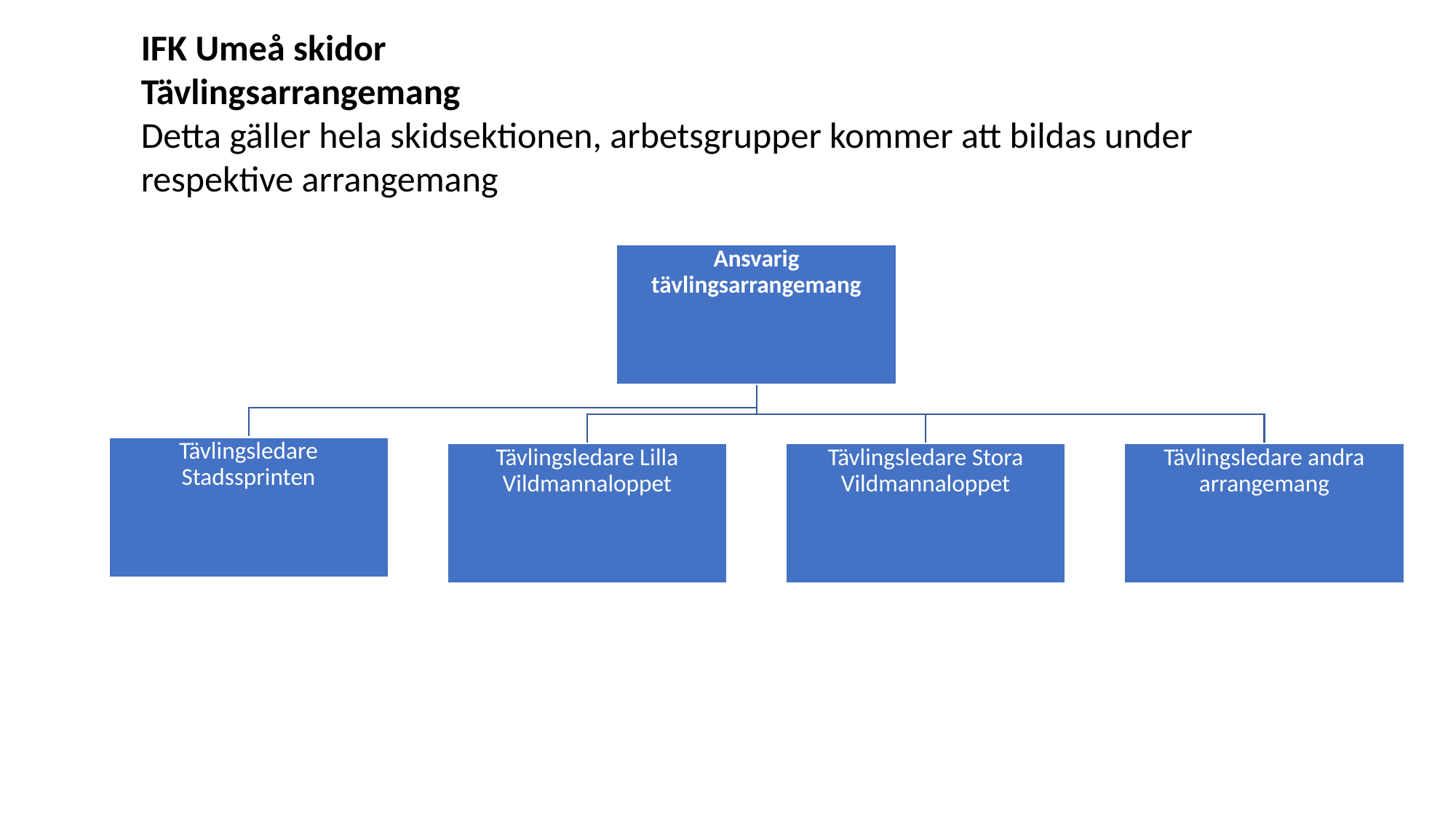

Ansvarig tävlingsarrangemang

Tävlingsledare Stadssprinten
Tävlingsledare Lilla Vildmannaloppet
Tävlingsledare Stora Vildmannaloppet
Tävlingsledare andra arrangemang
IFK Umeå skidor
Tävlingsarrangemang
Detta gäller hela skidsektionen, arbetsgrupper kommer att bildas under respektive arrangemang